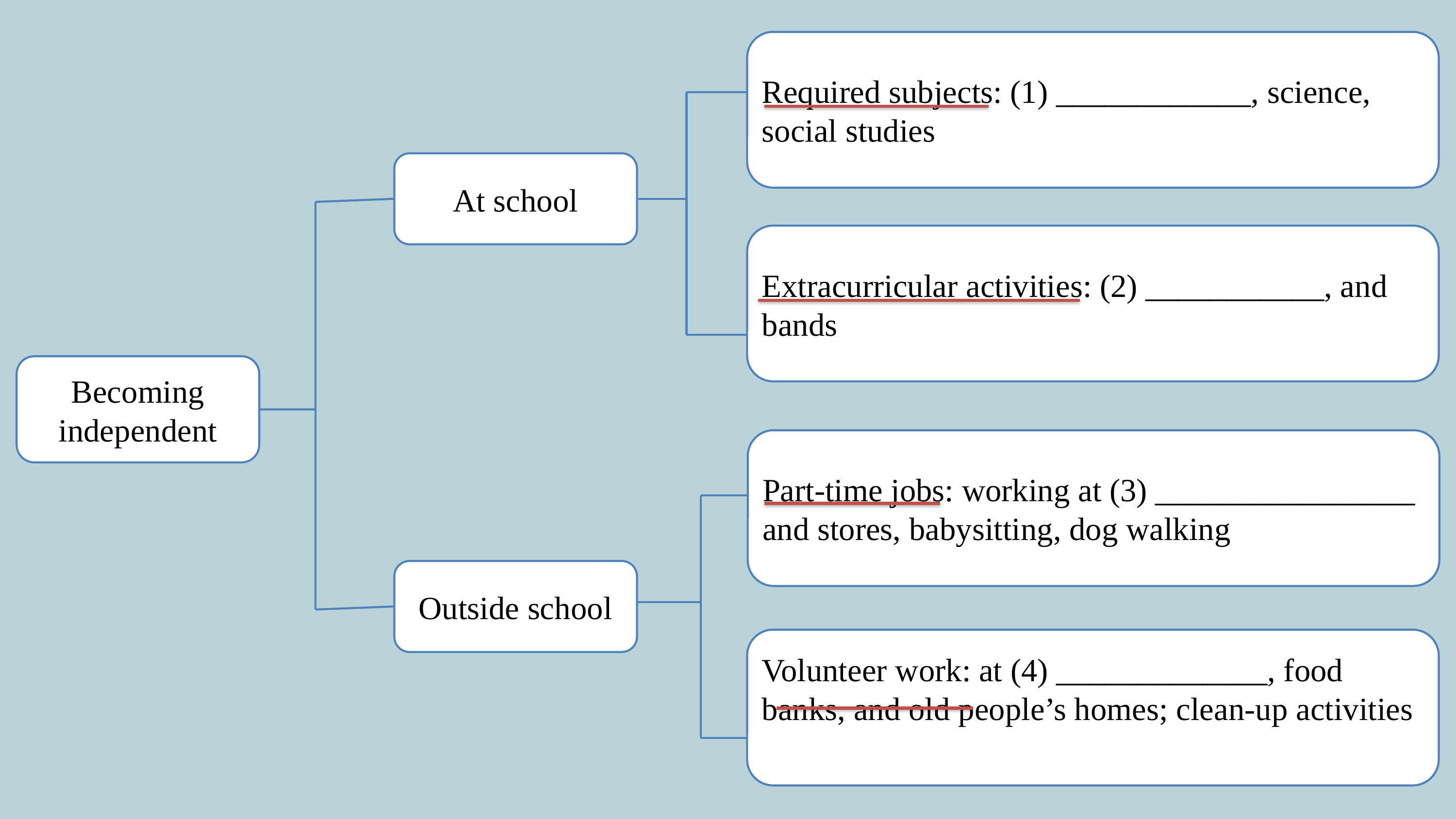

Required subjects: (1) ____________, science, social studies
At school
Extracurricular activities: (2) ___________, and bands
Becoming independent
Part-time jobs: working at (3) ________________ and stores, babysitting, dog walking
Outside school
Volunteer work: at (4) _____________, food banks, and old people’s homes; clean-up activities